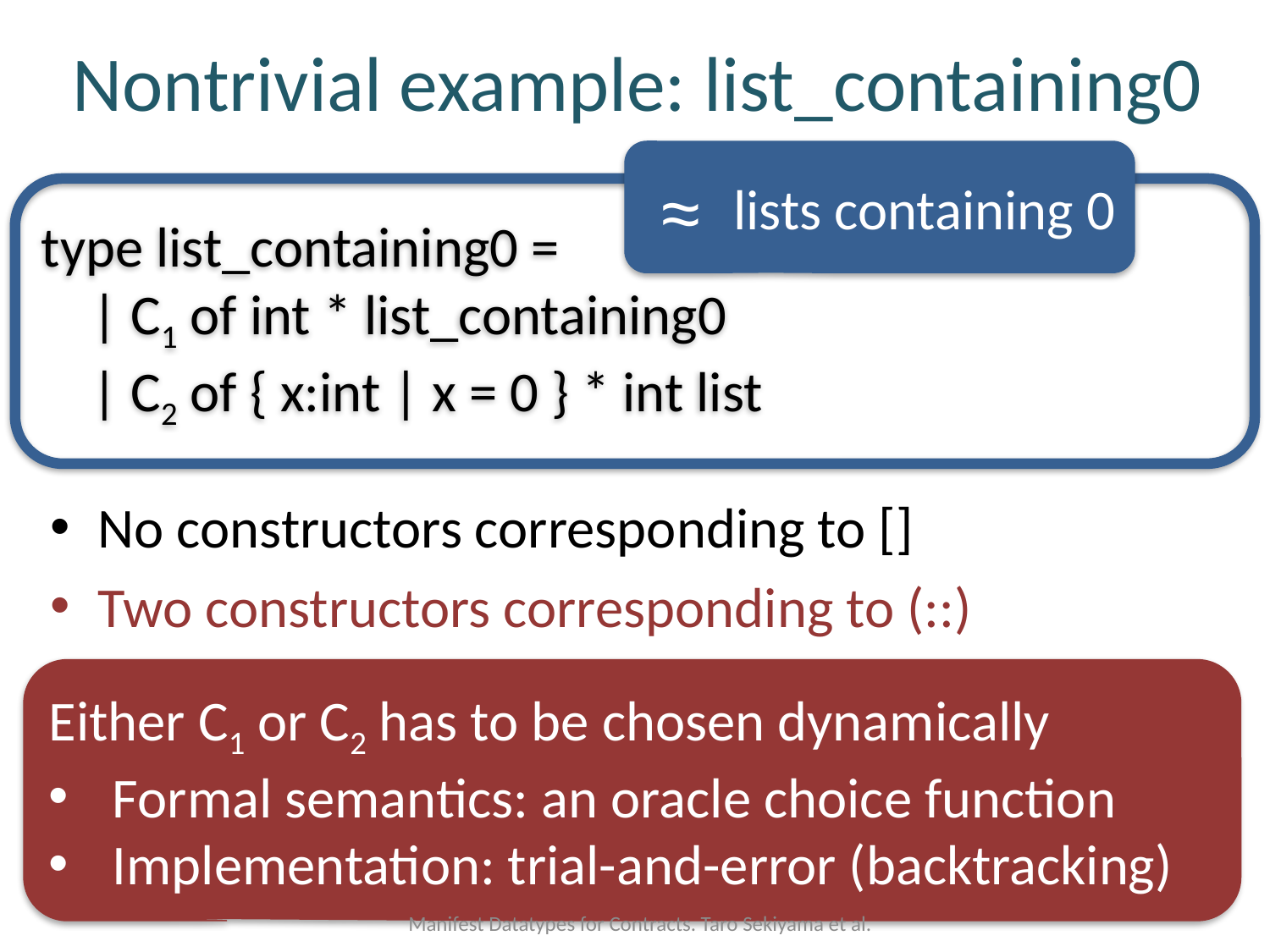

# Nontrivial example: list_containing0
lists containing 0
≈
type list_containing0 =
    | C1 of int * list_containing0
    | C2 of { x:int | x = 0 } * int list
No constructors corresponding to []
Two constructors corresponding to (::)

Either C1 or C2 has to be chosen dynamically
Formal semantics: an oracle choice function
Implementation: trial-and-error (backtracking)
Manifest Datatypes for Contracts. Taro Sekiyama et al.